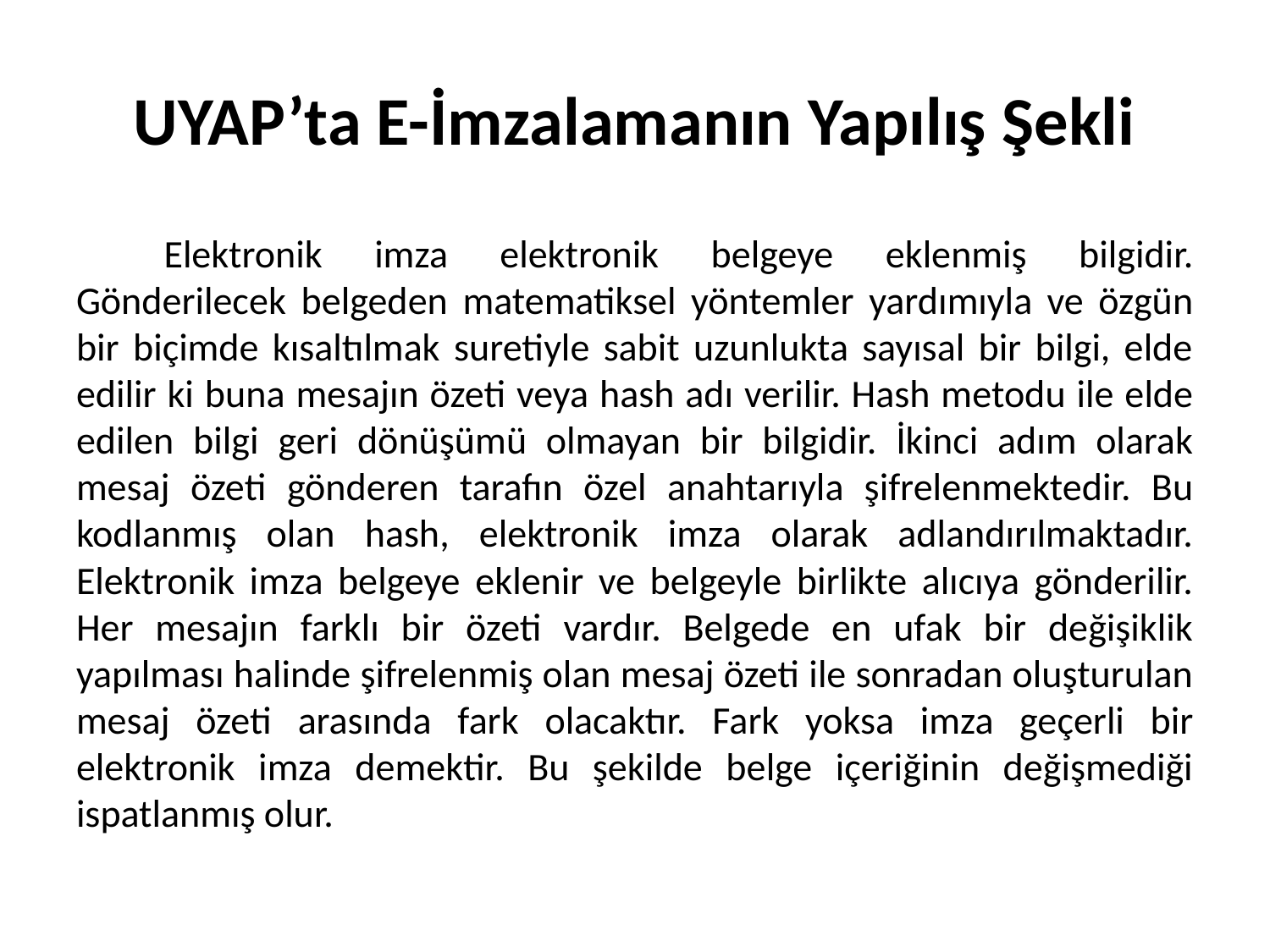

# UYAP’ta E-İmzalamanın Yapılış Şekli
	Elektronik imza elektronik belgeye eklenmiş bilgidir. Gönderilecek belgeden matematiksel yöntemler yardımıyla ve özgün bir biçimde kısaltılmak suretiyle sabit uzunlukta sayısal bir bilgi, elde edilir ki buna mesajın özeti veya hash adı verilir. Hash metodu ile elde edilen bilgi geri dönüşümü olmayan bir bilgidir. İkinci adım olarak mesaj özeti gönderen tarafın özel anahtarıyla şifrelenmektedir. Bu kodlanmış olan hash, elektronik imza olarak adlandırılmaktadır. Elektronik imza belgeye eklenir ve belgeyle birlikte alıcıya gönderilir. Her mesajın farklı bir özeti vardır. Belgede en ufak bir değişiklik yapılması halinde şifrelenmiş olan mesaj özeti ile sonradan oluşturulan mesaj özeti arasında fark olacaktır. Fark yoksa imza geçerli bir elektronik imza demektir. Bu şekilde belge içeriğinin değişmediği ispatlanmış olur.